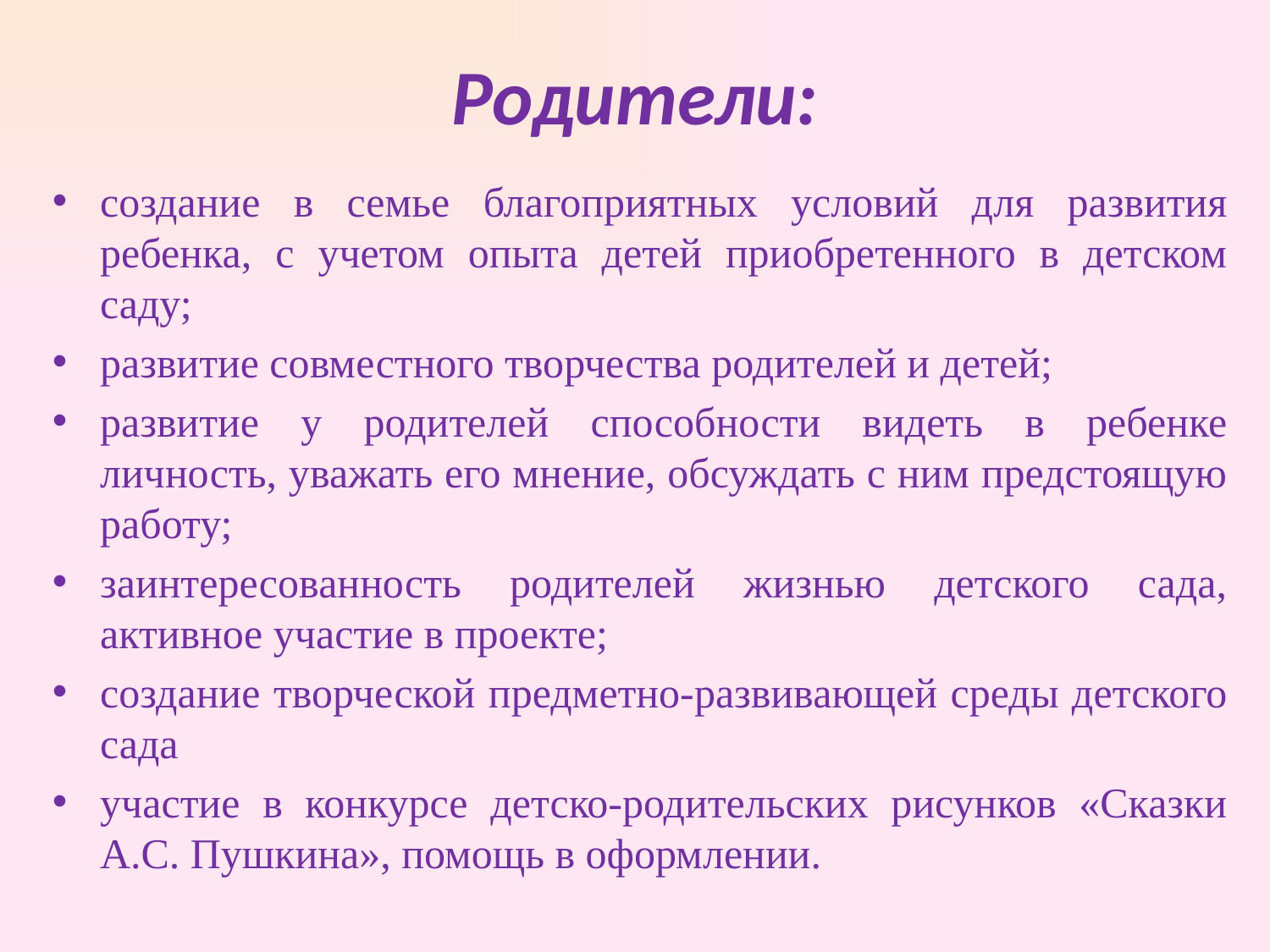

# Родители:
создание в семье благоприятных условий для развития ребенка, с учетом опыта детей приобретенного в детском саду;
развитие совместного творчества родителей и детей;
развитие у родителей способности видеть в ребенке личность, уважать его мнение, обсуждать с ним предстоящую работу;
заинтересованность родителей жизнью детского сада, активное участие в проекте;
создание творческой предметно-развивающей среды детского сада
участие в конкурсе детско-родительских рисунков «Сказки А.С. Пушкина», помощь в оформлении.